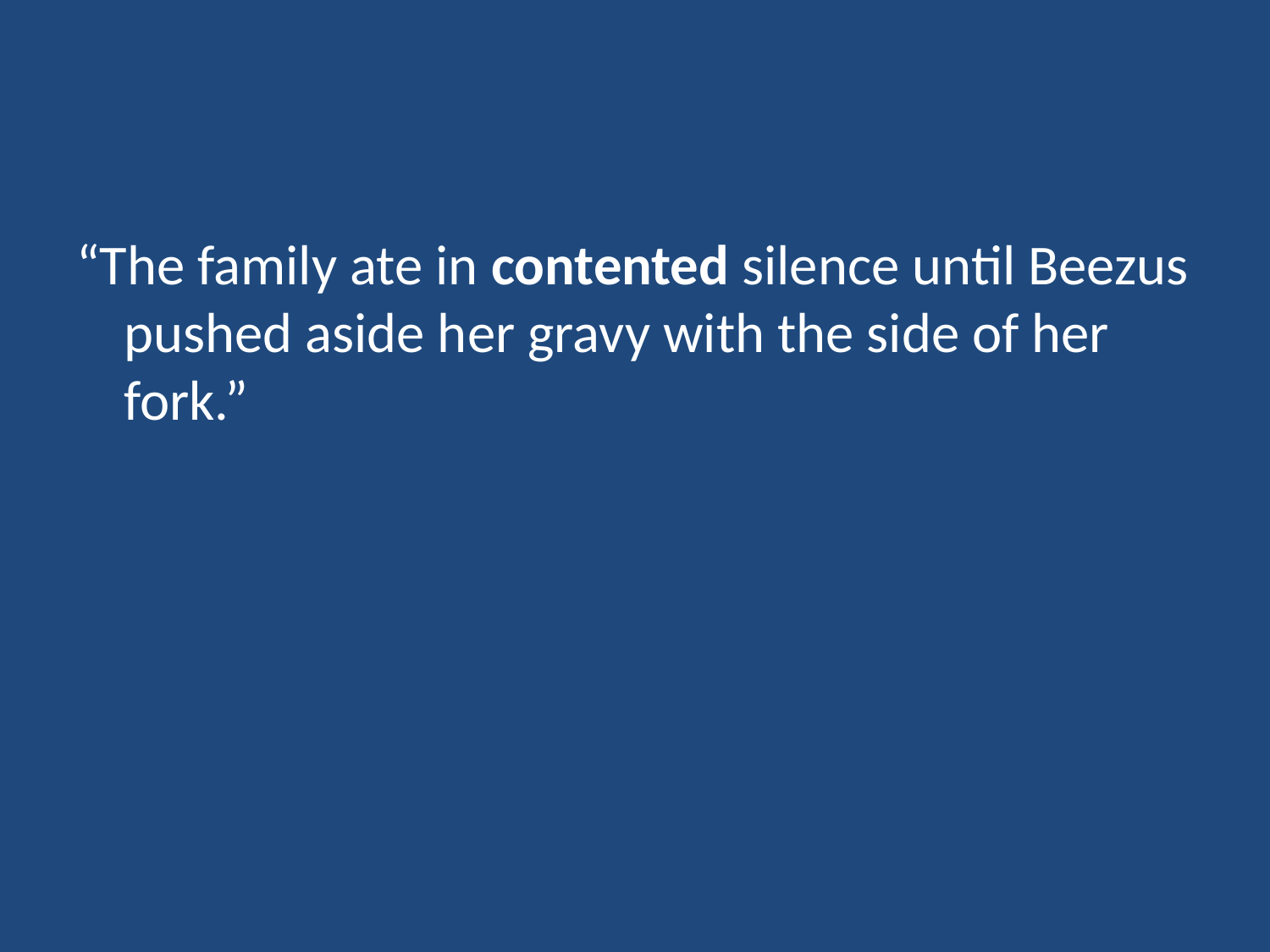

#
“The family ate in contented silence until Beezus pushed aside her gravy with the side of her fork.”